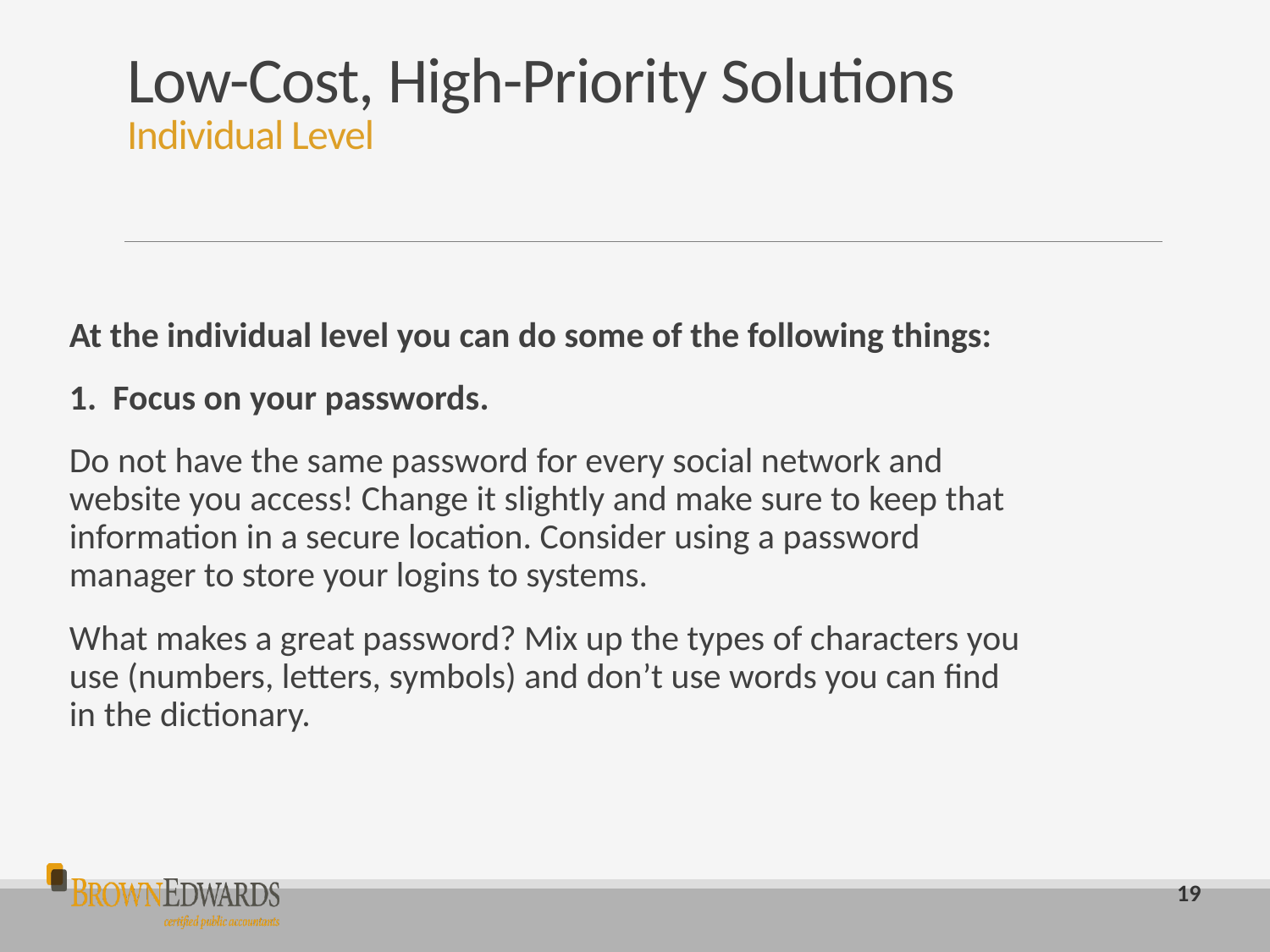

# Low-Cost, High-Priority Solutions Individual Level

At the individual level you can do some of the following things:
1.  Focus on your passwords.
Do not have the same password for every social network and website you access! Change it slightly and make sure to keep that information in a secure location. Consider using a password manager to store your logins to systems.
What makes a great password? Mix up the types of characters you use (numbers, letters, symbols) and don’t use words you can find in the dictionary.